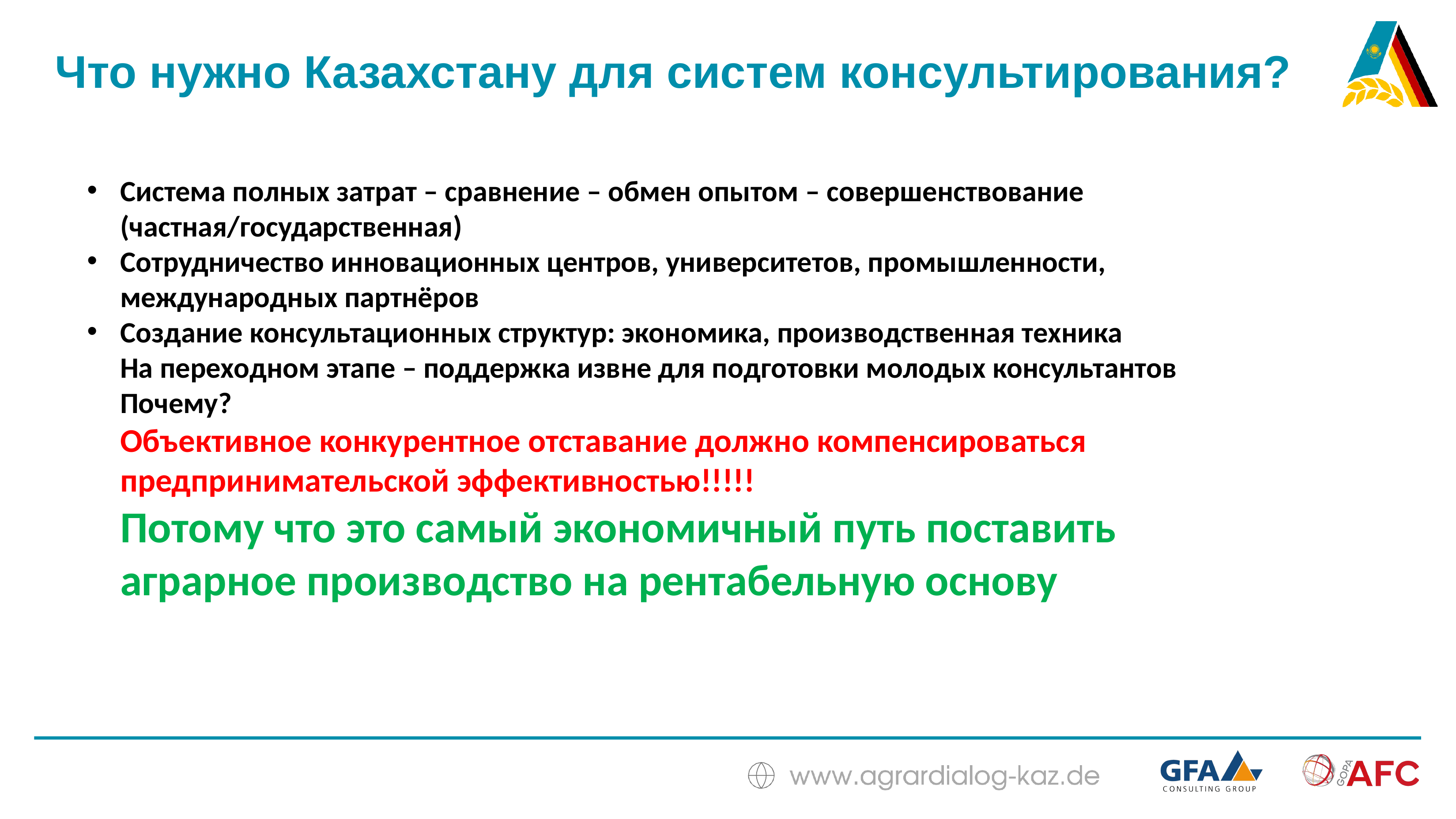

# Что нужно Казахстану для систем консультирования?
Система полных затрат – сравнение – обмен опытом – совершенствование (частная/государственная)
Сотрудничество инновационных центров, университетов, промышленности, международных партнёров
Создание консультационных структур: экономика, производственная техника
На переходном этапе – поддержка извне для подготовки молодых консультантов
Почему?
Объективное конкурентное отставание должно компенсироваться предпринимательской эффективностью!!!!!
Потому что это самый экономичный путь поставить аграрное производство на рентабельную основу